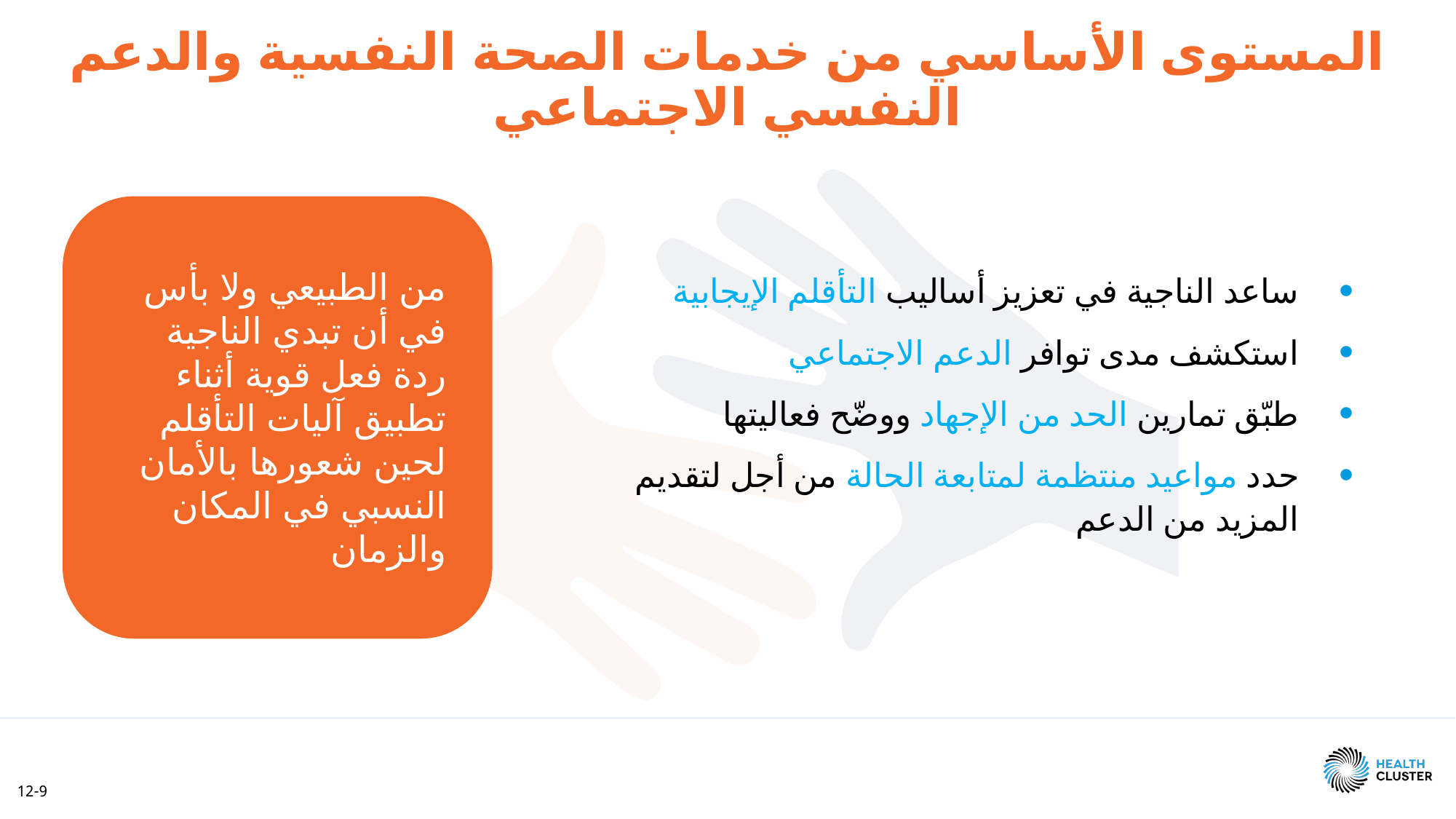

المستوى الأساسي من خدمات الصحة النفسية والدعم النفسي الاجتماعي
من الطبيعي ولا بأس في أن تبدي الناجية ردة فعل قوية أثناء تطبيق آليات التأقلم لحين شعورها بالأمان النسبي في المكان والزمان

ساعد الناجية في تعزيز أساليب التأقلم الإيجابية
استكشف مدى توافر الدعم الاجتماعي
طبّق تمارين الحد من الإجهاد ووضّح فعاليتها
حدد مواعيد منتظمة لمتابعة الحالة من أجل لتقديم المزيد من الدعم
12-9